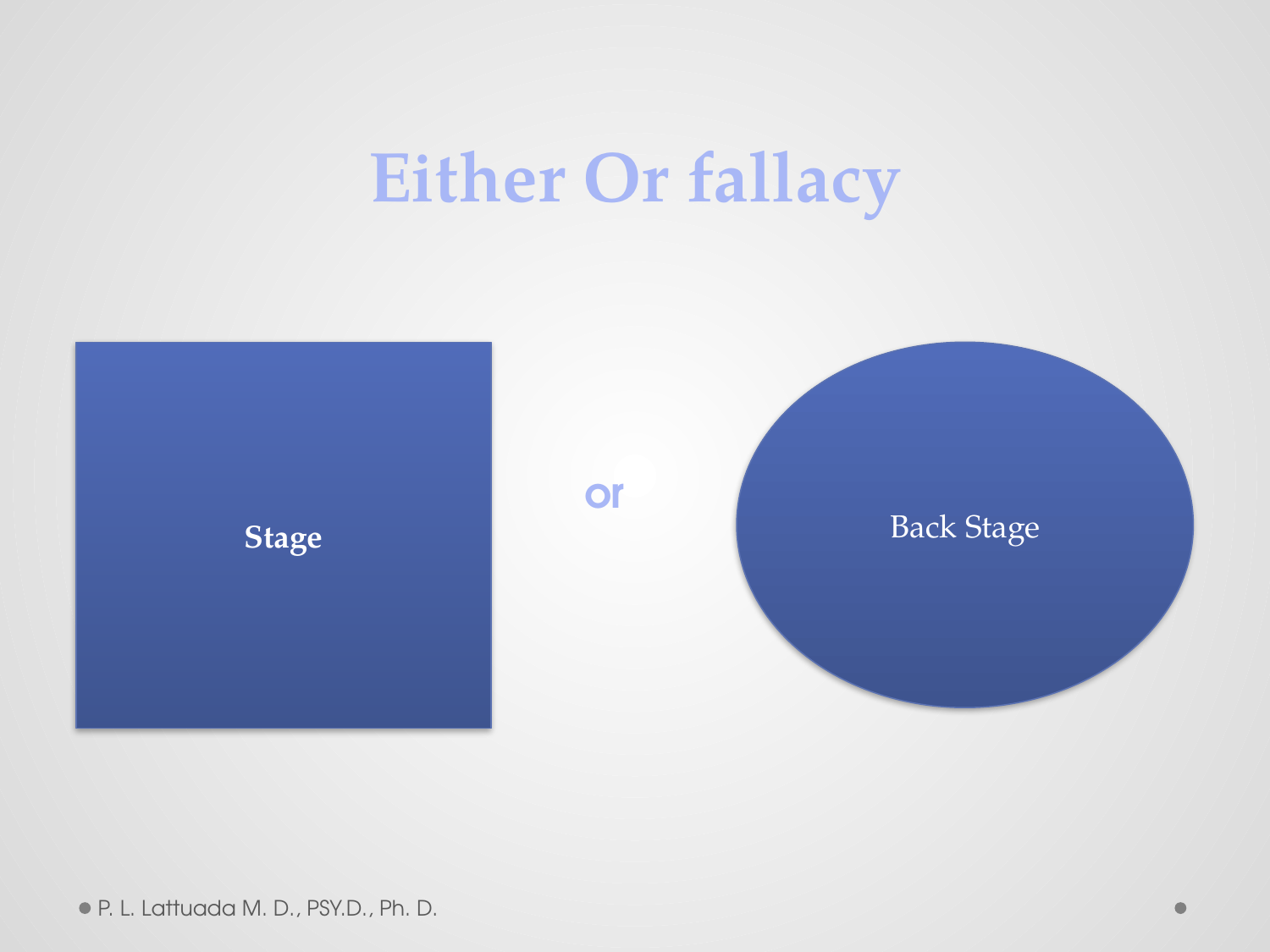

# Either Or fallacy

				or

Back Stage
Stage
P. L. Lattuada M. D., PSY.D., Ph. D.